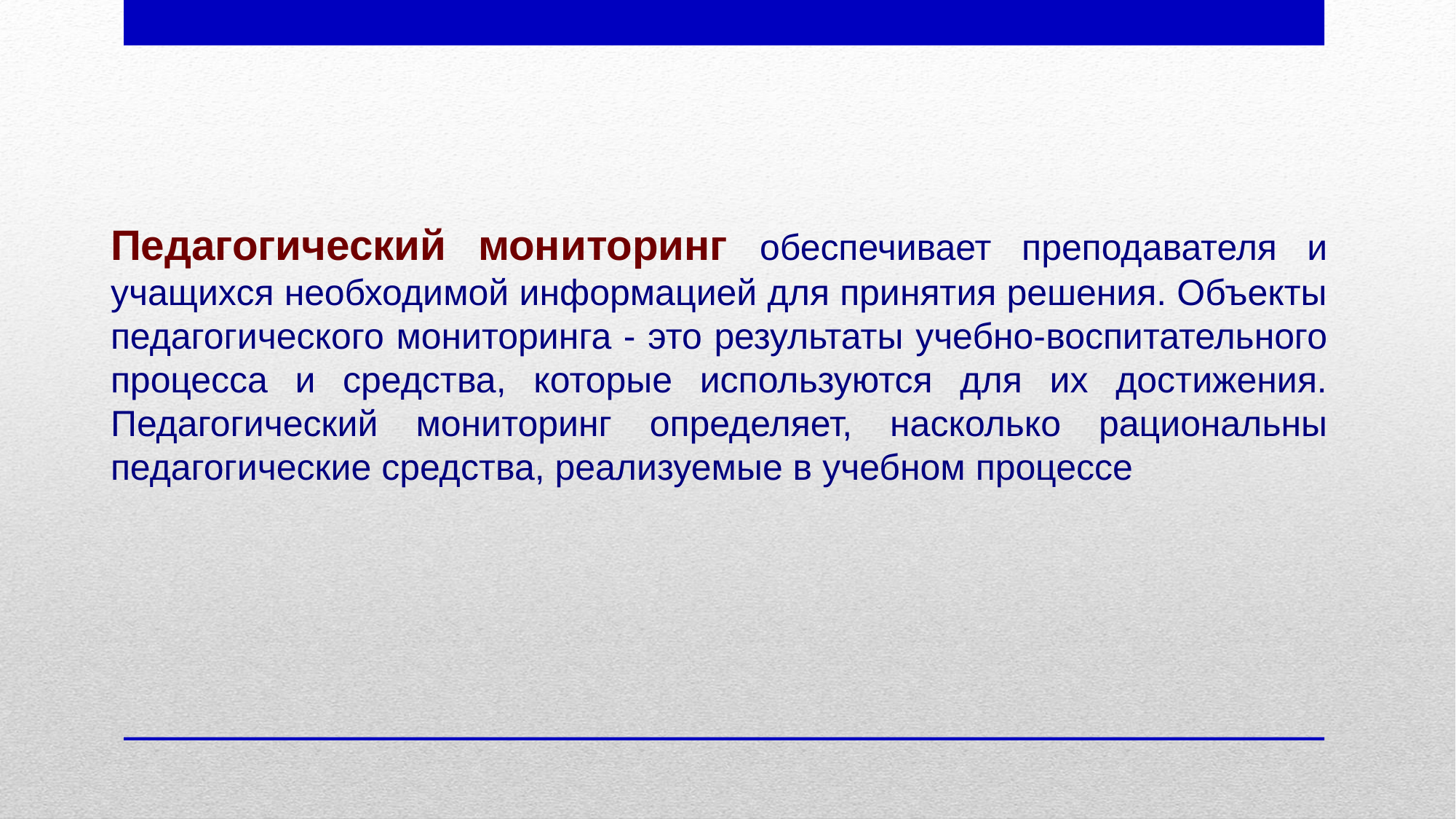

Педагогический мониторинг обеспечивает преподавателя и учащихся необходимой информацией для принятия решения. Объекты педагогического мониторинга - это результаты учебно-воспитательного процесса и средства, которые используются для их достижения. Педагогический мониторинг определяет, насколько рациональны педагогические средства, реализуемые в учебном процессе